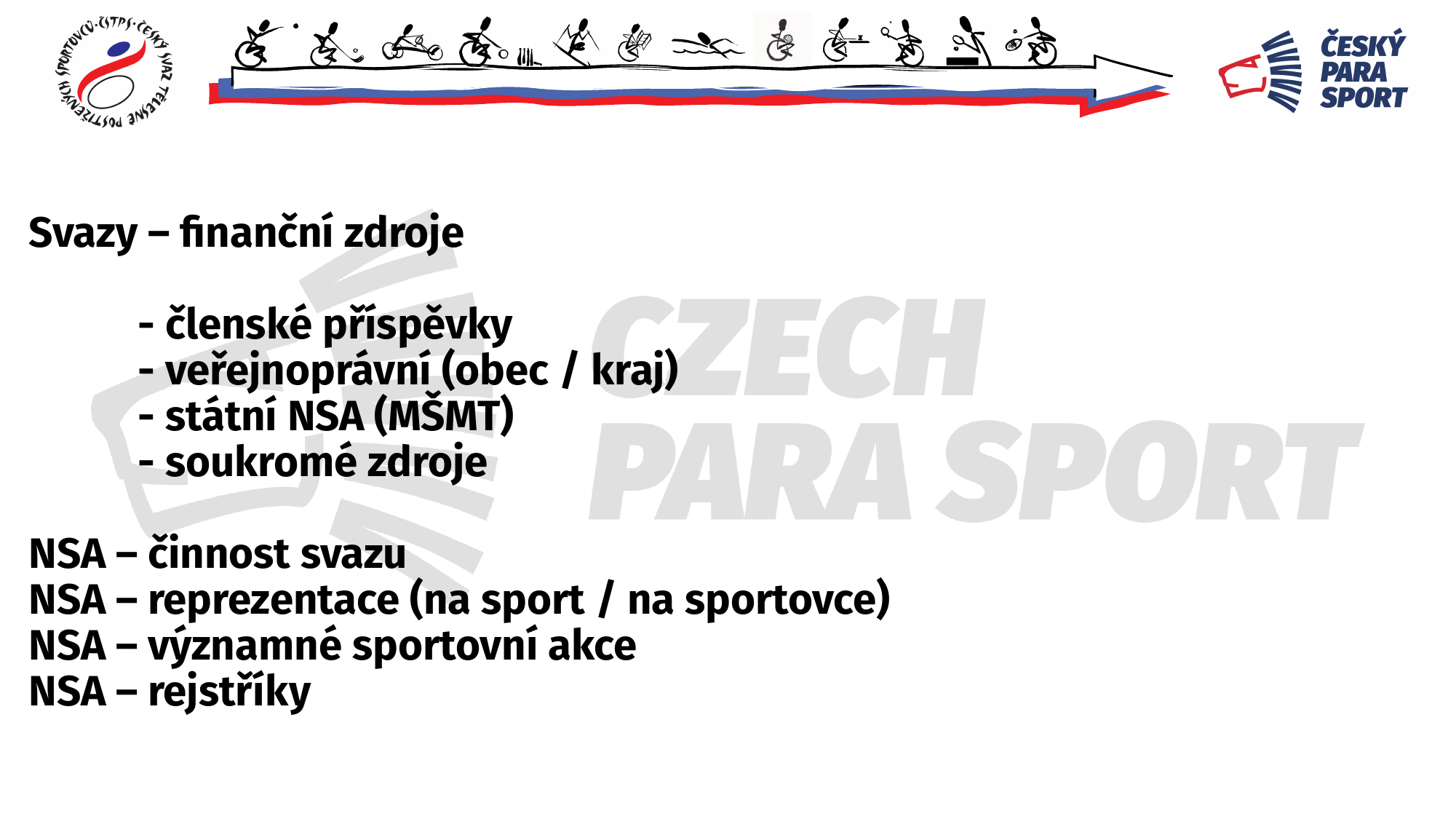

# Svazy – finanční zdroje - členské příspěvky - veřejnoprávní (obec / kraj) - státní NSA (MŠMT) - soukromé zdroje NSA – činnost svazu NSA – reprezentace (na sport / na sportovce) NSA – významné sportovní akce NSA – rejstříky